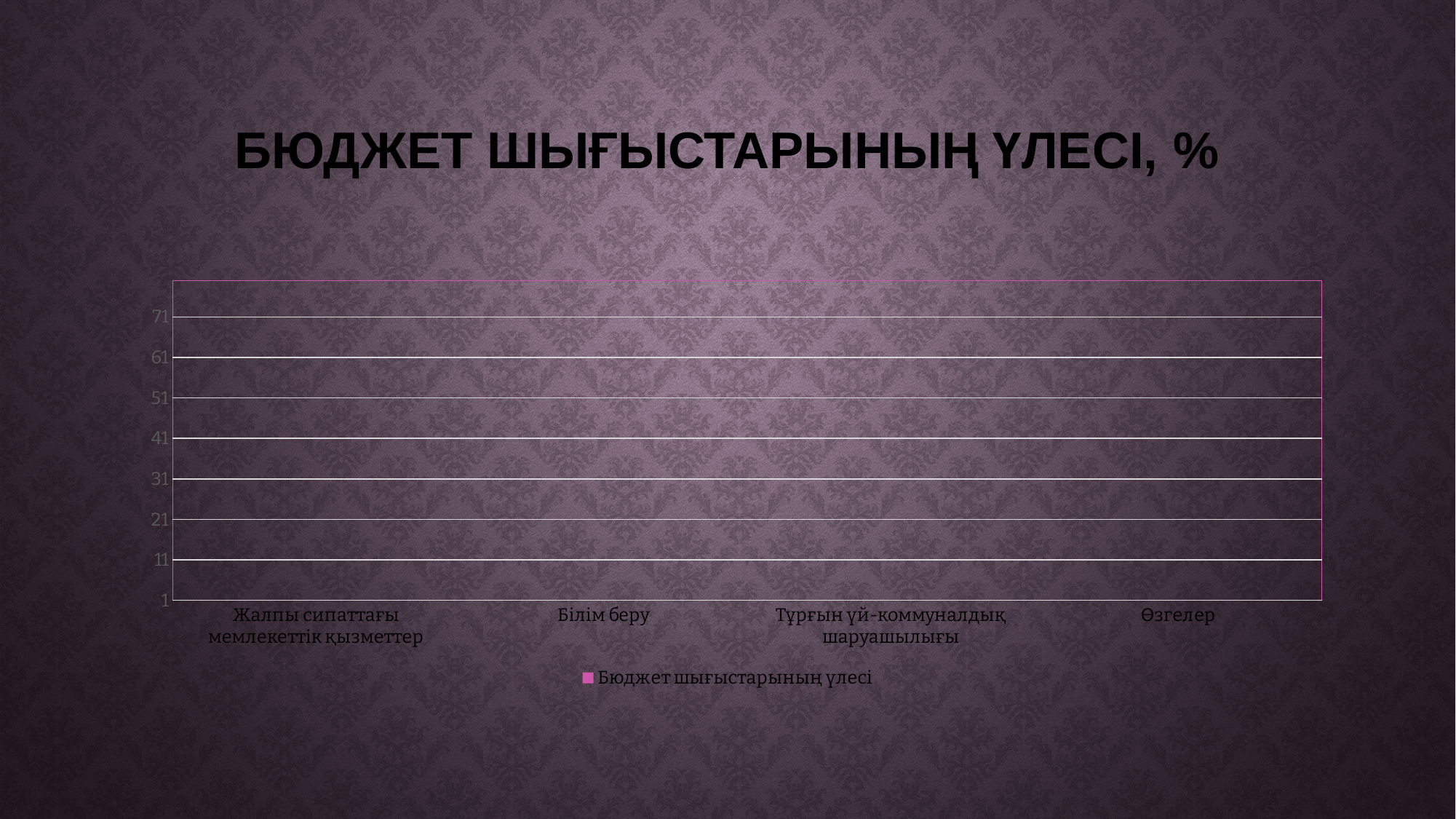

# БЮДЖЕТ ШЫҒЫСТАРЫНЫҢ ҮЛЕСІ, %

### Chart

| Category | Бюджет шығыстарының үлесі |
|---|---|
| Жалпы сипаттағы мемлекеттік қызметтер | 0.0 |
| Білім беру | 0.0 |
| Тұрғын үй-коммуналдық шаруашылығы | 0.0 |
| Өзгелер | 0.0 |